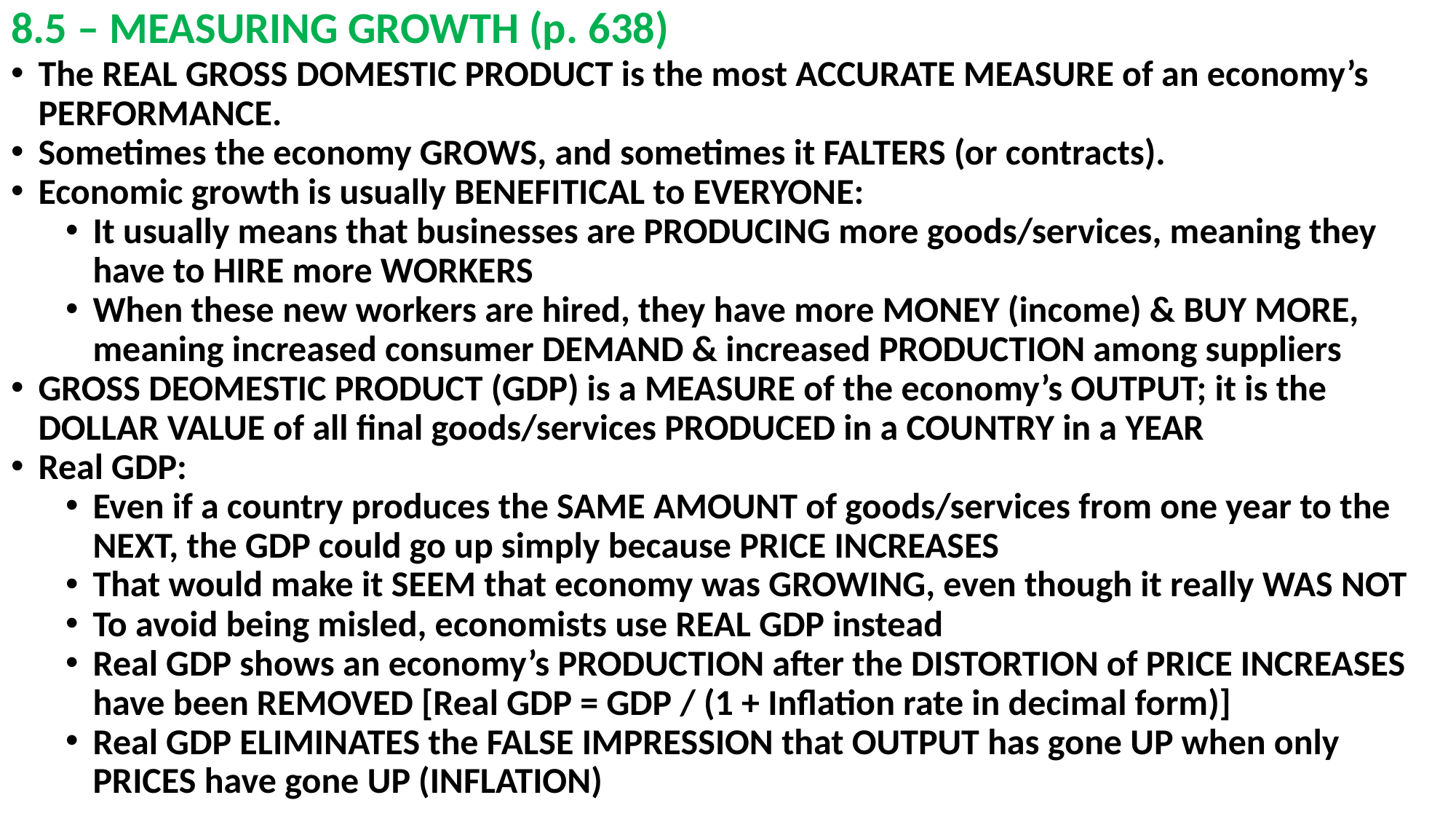

# 8.5 – MEASURING GROWTH (p. 638)
The REAL GROSS DOMESTIC PRODUCT is the most ACCURATE MEASURE of an economy’s PERFORMANCE.
Sometimes the economy GROWS, and sometimes it FALTERS (or contracts).
Economic growth is usually BENEFITICAL to EVERYONE:
It usually means that businesses are PRODUCING more goods/services, meaning they have to HIRE more WORKERS
When these new workers are hired, they have more MONEY (income) & BUY MORE, meaning increased consumer DEMAND & increased PRODUCTION among suppliers
GROSS DEOMESTIC PRODUCT (GDP) is a MEASURE of the economy’s OUTPUT; it is the DOLLAR VALUE of all final goods/services PRODUCED in a COUNTRY in a YEAR
Real GDP:
Even if a country produces the SAME AMOUNT of goods/services from one year to the NEXT, the GDP could go up simply because PRICE INCREASES
That would make it SEEM that economy was GROWING, even though it really WAS NOT
To avoid being misled, economists use REAL GDP instead
Real GDP shows an economy’s PRODUCTION after the DISTORTION of PRICE INCREASES have been REMOVED [Real GDP = GDP / (1 + Inflation rate in decimal form)]
Real GDP ELIMINATES the FALSE IMPRESSION that OUTPUT has gone UP when only PRICES have gone UP (INFLATION)